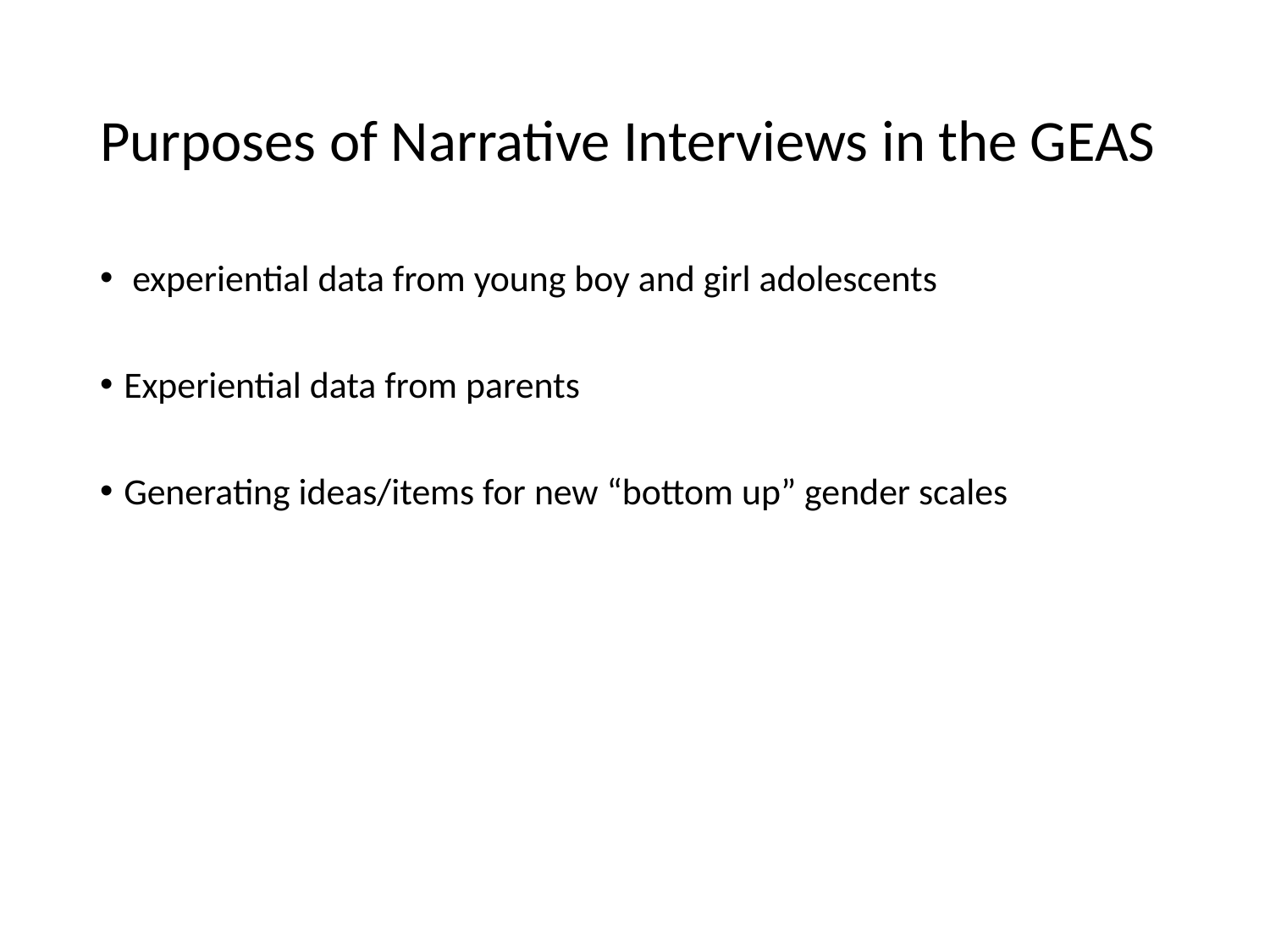

# Purposes of Narrative Interviews in the GEAS
 experiential data from young boy and girl adolescents

Experiential data from parents

Generating ideas/items for new “bottom up” gender scales